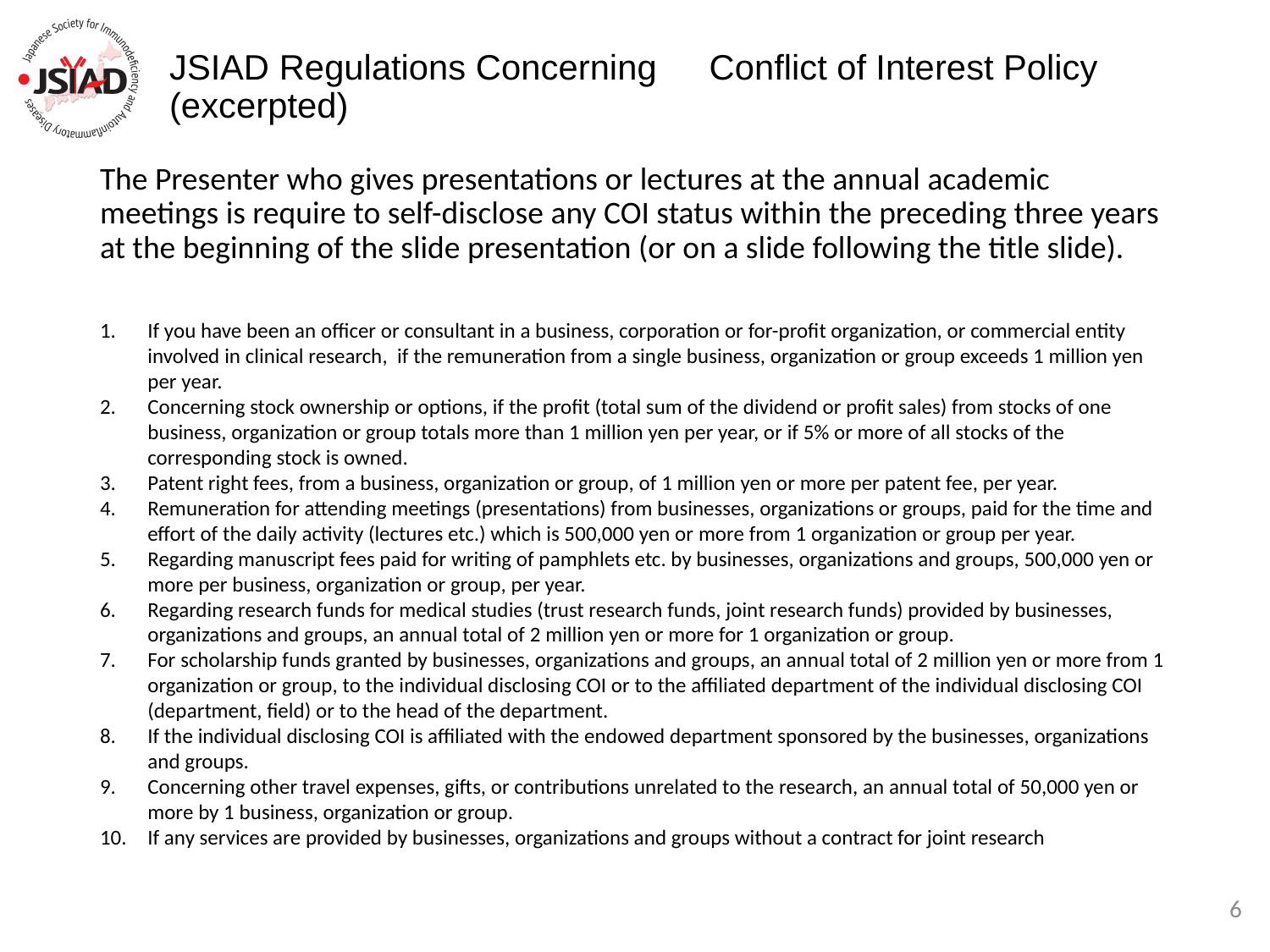

# JSIAD Regulations Concerning　Conflict of Interest Policy (excerpted)
The Presenter who gives presentations or lectures at the annual academic meetings is require to self-disclose any COI status within the preceding three years at the beginning of the slide presentation (or on a slide following the title slide).

If you have been an officer or consultant in a business, corporation or for-profit organization, or commercial entity involved in clinical research,  if the remuneration from a single business, organization or group exceeds 1 million yen per year.
Concerning stock ownership or options, if the profit (total sum of the dividend or profit sales) from stocks of one business, organization or group totals more than 1 million yen per year, or if 5% or more of all stocks of the corresponding stock is owned.
Patent right fees, from a business, organization or group, of 1 million yen or more per patent fee, per year.
Remuneration for attending meetings (presentations) from businesses, organizations or groups, paid for the time and effort of the daily activity (lectures etc.) which is 500,000 yen or more from 1 organization or group per year.
Regarding manuscript fees paid for writing of pamphlets etc. by businesses, organizations and groups, 500,000 yen or more per business, organization or group, per year.
Regarding research funds for medical studies (trust research funds, joint research funds) provided by businesses, organizations and groups, an annual total of 2 million yen or more for 1 organization or group.
For scholarship funds granted by businesses, organizations and groups, an annual total of 2 million yen or more from 1 organization or group, to the individual disclosing COI or to the affiliated department of the individual disclosing COI (department, field) or to the head of the department.
If the individual disclosing COI is affiliated with the endowed department sponsored by the businesses, organizations and groups.
Concerning other travel expenses, gifts, or contributions unrelated to the research, an annual total of 50,000 yen or more by 1 business, organization or group.
If any services are provided by businesses, organizations and groups without a contract for joint research
6